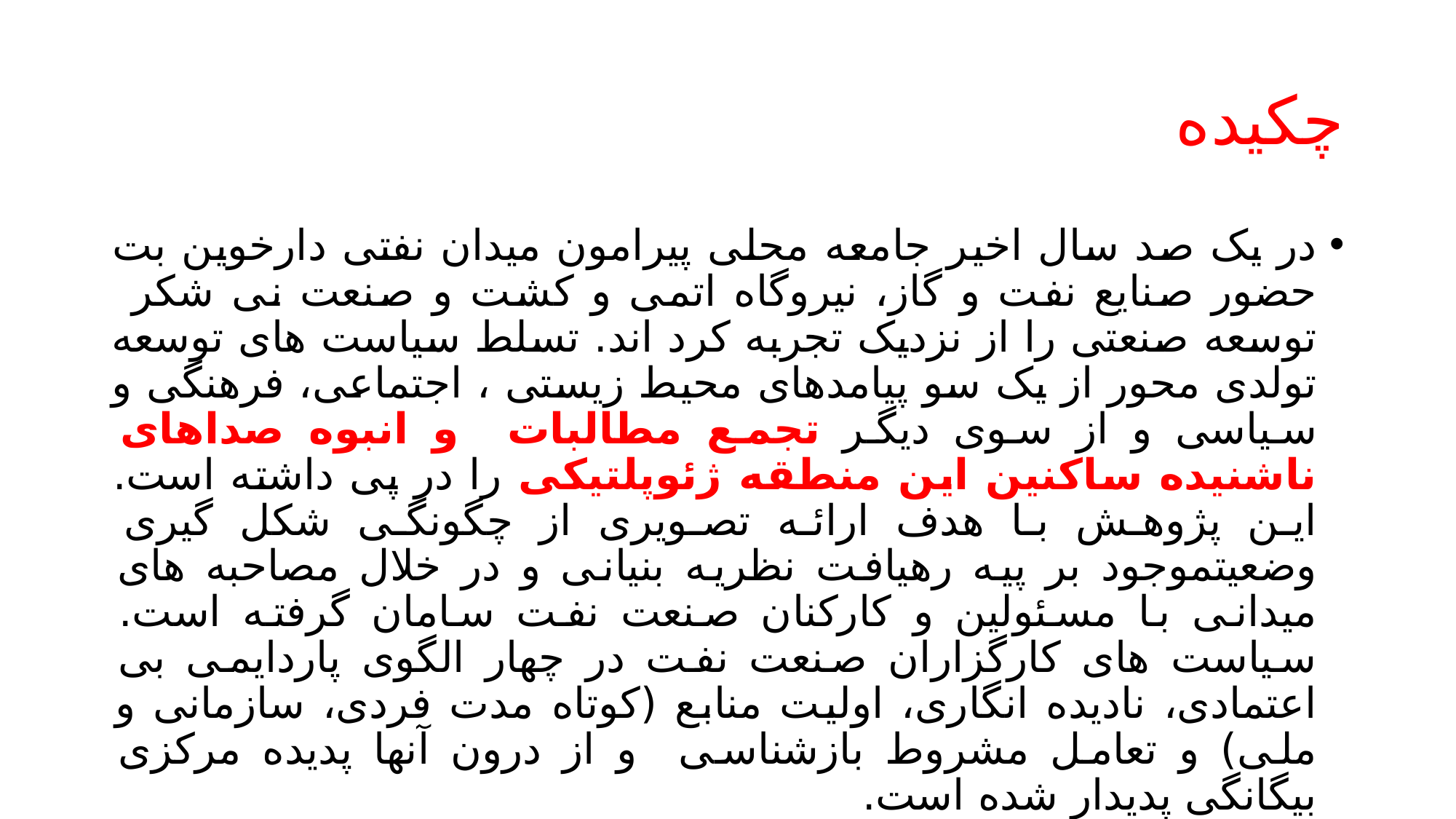

# چکیده
در یک صد سال اخیر جامعه محلی پیرامون میدان نفتی دارخوین بت حضور صنایع نفت و گاز، نیروگاه اتمی و کشت و صنعت نی شکر  توسعه صنعتی را از نزدیک تجربه کرد اند. تسلط سیاست های توسعه تولدی محور از یک سو پیامدهای محیط زیستی ، اجتماعی، فرهنگی و سیاسی و از سوی دیگر تجمع مطالبات  و انبوه صداهای ناشنیده ساکنین این منطقه ژئوپلتیکی را در پی داشته است. این پژوهش با هدف ارائه تصویری از چگونگی شکل گیری وضعیتموجود بر پیه رهیافت نظریه بنیانی و در خلال مصاحبه های میدانی با مسئولین و کارکنان صنعت نفت سامان گرفته است. سیاست های کارگزاران صنعت نفت در چهار الگوی پاردایمی بی اعتمادی، نادیده انگاری، اولیت منابع (کوتاه مدت فردی، سازمانی و ملی) و تعامل مشروط بازشناسی  و از درون آنها پدیده مرکزی بیگانگی پدیدار شده است.